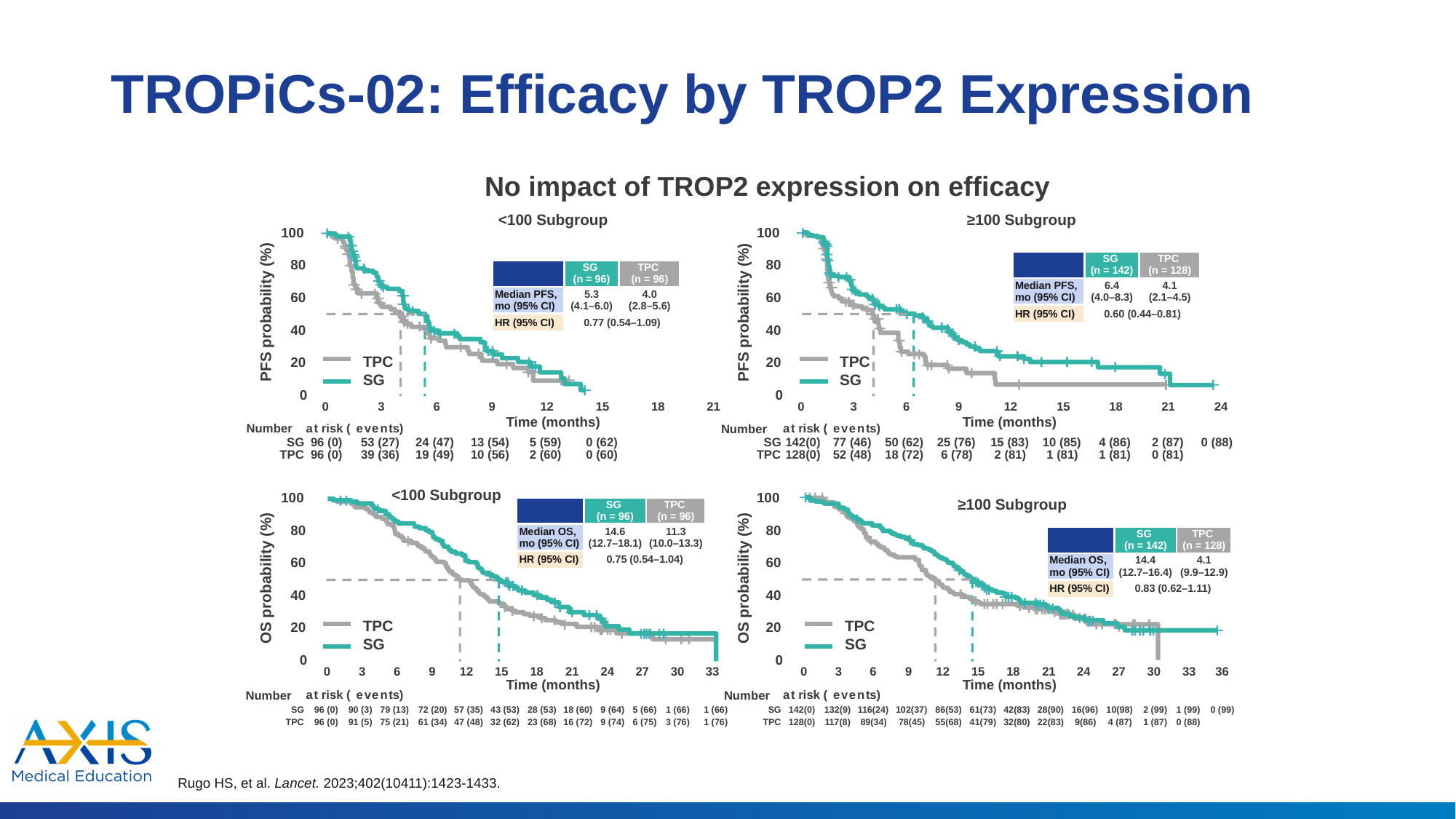

# TROPiCs-02: Efficacy by TROP2 Expression
No impact of TROP2 expression on efficacy
<100 Subgroup
≥100 Subgroup
100
100

80
80

60
60

40
40

20
20

0
0

0
3
6
9
12
15
18
21
0
3
6
9
12
15
18
21
24
Number
a
t risk (
e
v
e
n
ts)
a
t risk (
e
v
e
n
ts)
Number
SG
96 (0)
53 (27)
24 (47)
13 (54)
5 (59)
0 (62)
SG
142(0)
77 (46)
50 (62)
25 (76)
15 (83)
10 (85)
4 (86)
2 (87)
0 (88)
TPC
96 (0)
39 (36)
19 (49)
10 (56)
2 (60)
0 (60)
TPC
128(0)
52 (48)
18 (72)
6 (78)
2 (81)
1 (81)
1 (81)
0 (81)
100

80

60

40

20

0

0
a
t risk (
e
v
e
n
ts)
a
t risk (
e
v
e
n
ts)
Number
Number
SG
96 (0)
90 (3)
79 (13)
72 (20)
57 (35)
43 (53)
28 (53)
18 (60)
9 (64)
5 (66)
1 (66)
1 (66)
SG
142(0)
132(9)
116(24)
102(37)
86(53)
61(73)
42(83)
28(90)
16(96)
10(98)
2 (99)
1 (99)
0 (99)
TPC
96 (0)
91 (5)
75 (21)
61 (34)
47 (48)
32 (62)
23 (68)
16 (72)
9 (74)
6 (75)
3 (76)
1 (76)
TPC
128(0)
117(8)
89(34)
78(45)
55(68)
41(79)
32(80)
22(83)
9(86)
4 (87)
1 (87)
0 (88)

|  | SG (n = 142) | TPC (n = 128) |
| --- | --- | --- |
| Median PFS, mo (95% CI) | 6.4 (4.0–8.3) | 4.1 (2.1–4.5) |
| HR (95% CI) | 0.60 (0.44–0.81) |  |

|  | SG (n = 96) | TPC (n = 96) |
| --- | --- | --- |
| Median PFS, mo (95% CI) | 5.3 (4.1–6.0) | 4.0 (2.8–5.6) |
| HR (95% CI) | 0.77 (0.54–1.09) |  |

PFS probability (%)
PFS probability (%)

TPC
SG
TPC
SG

Time (months)
Time (months)
<100 Subgroup
100
≥100 Subgroup

|  | SG (n = 96) | TPC (n = 96) |
| --- | --- | --- |
| Median OS, mo (95% CI) | 14.6 (12.7–18.1) | 11.3 (10.0–13.3) |
| HR (95% CI) | 0.75 (0.54–1.04) |  |

80
|  | SG (n = 142) | TPC (n = 128) |
| --- | --- | --- |
| Median OS, mo (95% CI) | 14.4 (12.7–16.4) | 4.1 (9.9–12.9) |
| HR (95% CI) | 0.83 (0.62–1.11) |  |

60

OS probability (%)
OS probability (%)

40

TPC
SG
TPC
SG

20

0

0
3
6
9
12
15
18
21
24
27
30
33
3
6
9
12
15
18
21
24
27
30
33
36
Time (months)
Time (months)
Rugo HS, et al. Lancet. 2023;402(10411):1423-1433.